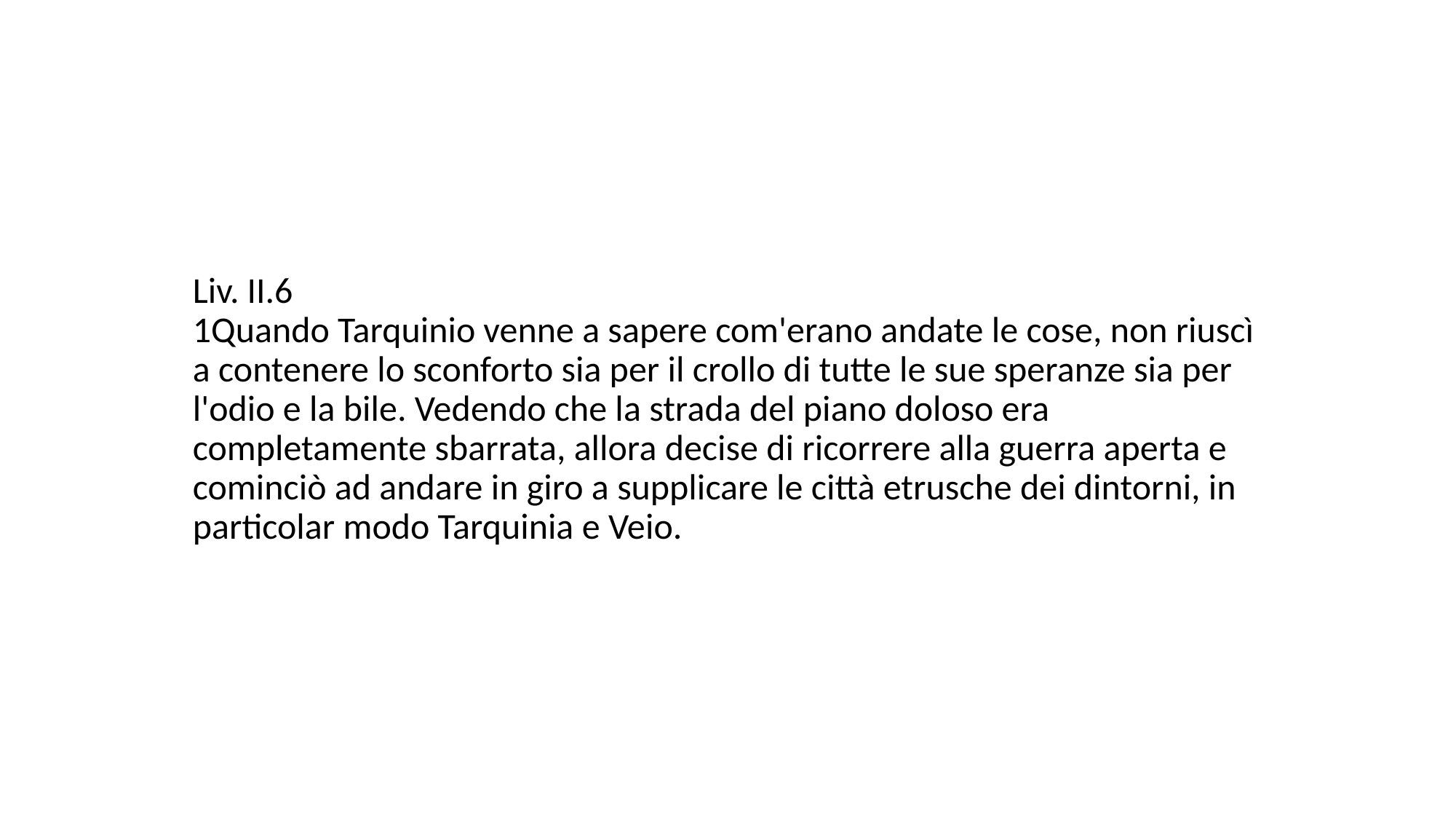

# Liv. II.6 1Quando Tarquinio venne a sapere com'erano andate le cose, non riuscì a contenere lo sconforto sia per il crollo di tutte le sue speranze sia per l'odio e la bile. Vedendo che la strada del piano doloso era completamente sbarrata, allora decise di ricorrere alla guerra aperta e cominciò ad andare in giro a supplicare le città etrusche dei dintorni, in particolar modo Tarquinia e Veio.